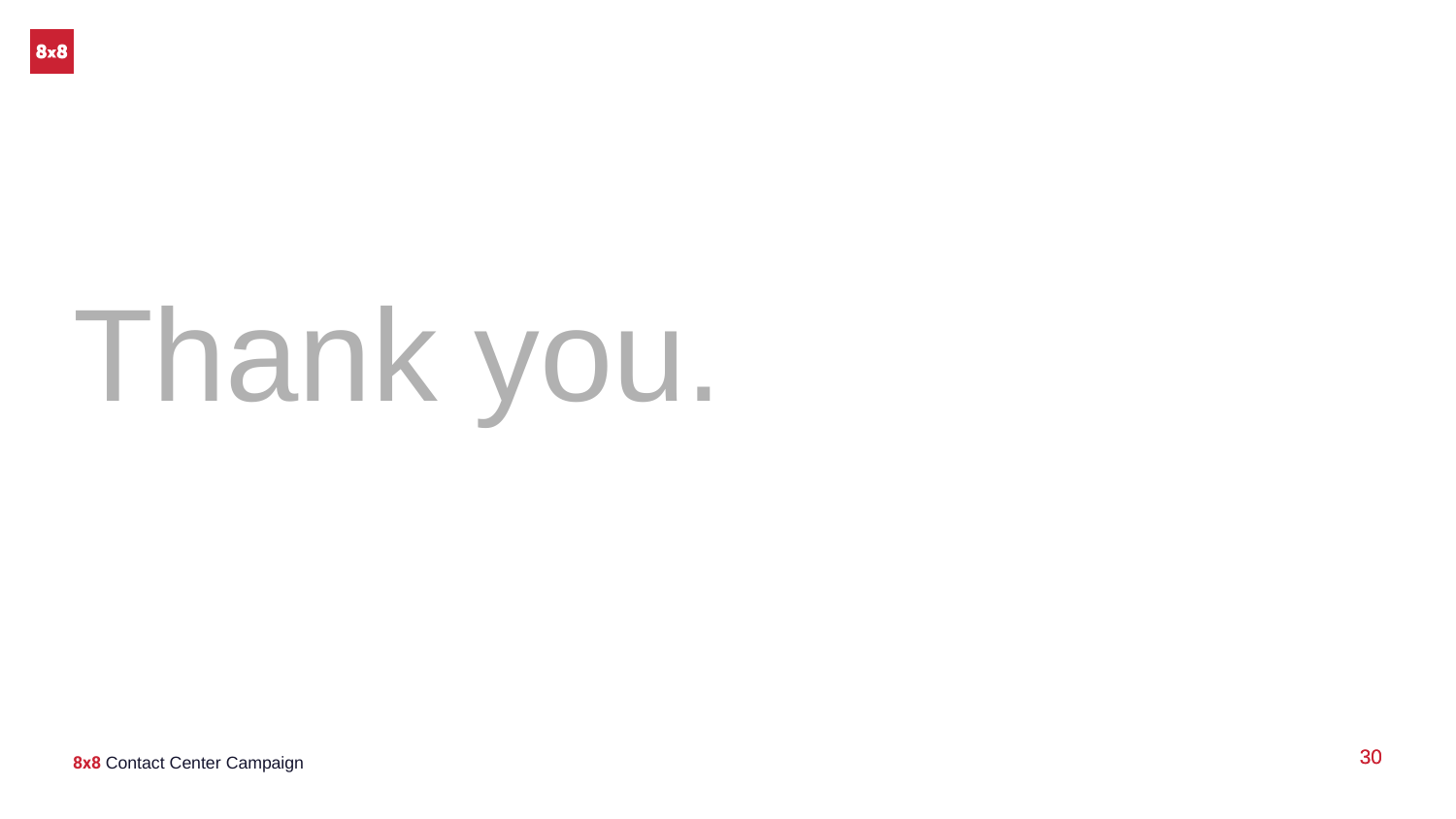

# Thank you.
8x8 Contact Center Campaign